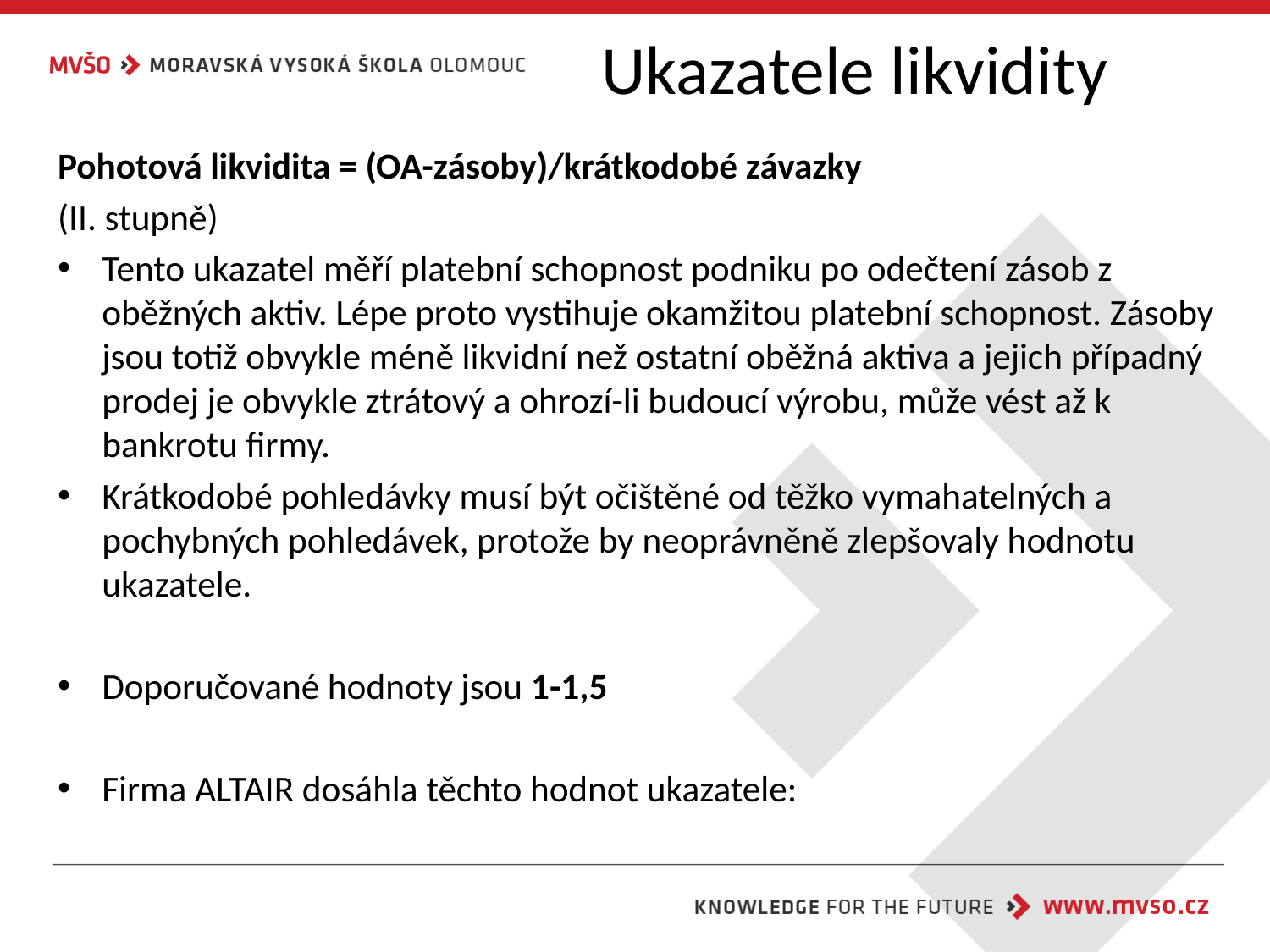

# Ukazatele likvidity
Pohotová likvidita = (OA-zásoby)/krátkodobé závazky
(II. stupně)
Tento ukazatel měří platební schopnost podniku po odečtení zásob z oběžných aktiv. Lépe proto vystihuje okamžitou platební schopnost. Zásoby jsou totiž obvykle méně likvidní než ostatní oběžná aktiva a jejich případný prodej je obvykle ztrátový a ohrozí-li budoucí výrobu, může vést až k bankrotu firmy.
Krátkodobé pohledávky musí být očištěné od těžko vymahatelných a pochybných pohledávek, protože by neoprávněně zlepšovaly hodnotu ukazatele.

Doporučované hodnoty jsou 1-1,5

Firma ALTAIR dosáhla těchto hodnot ukazatele: